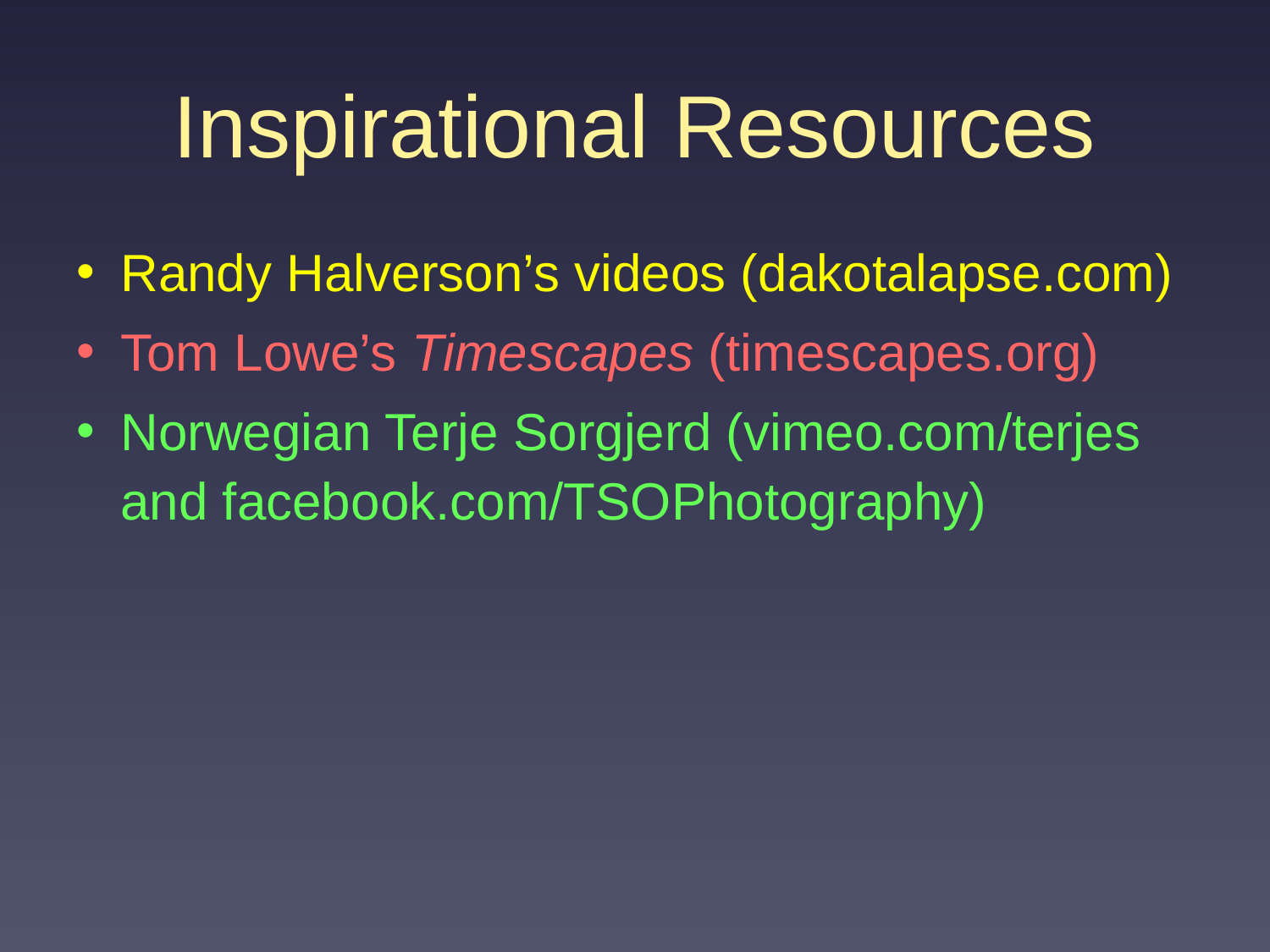

# Inspirational Resources
Randy Halverson’s videos (dakotalapse.com)
Tom Lowe’s Timescapes (timescapes.org)
Norwegian Terje Sorgjerd (vimeo.com/terjes and facebook.com/TSOPhotography)